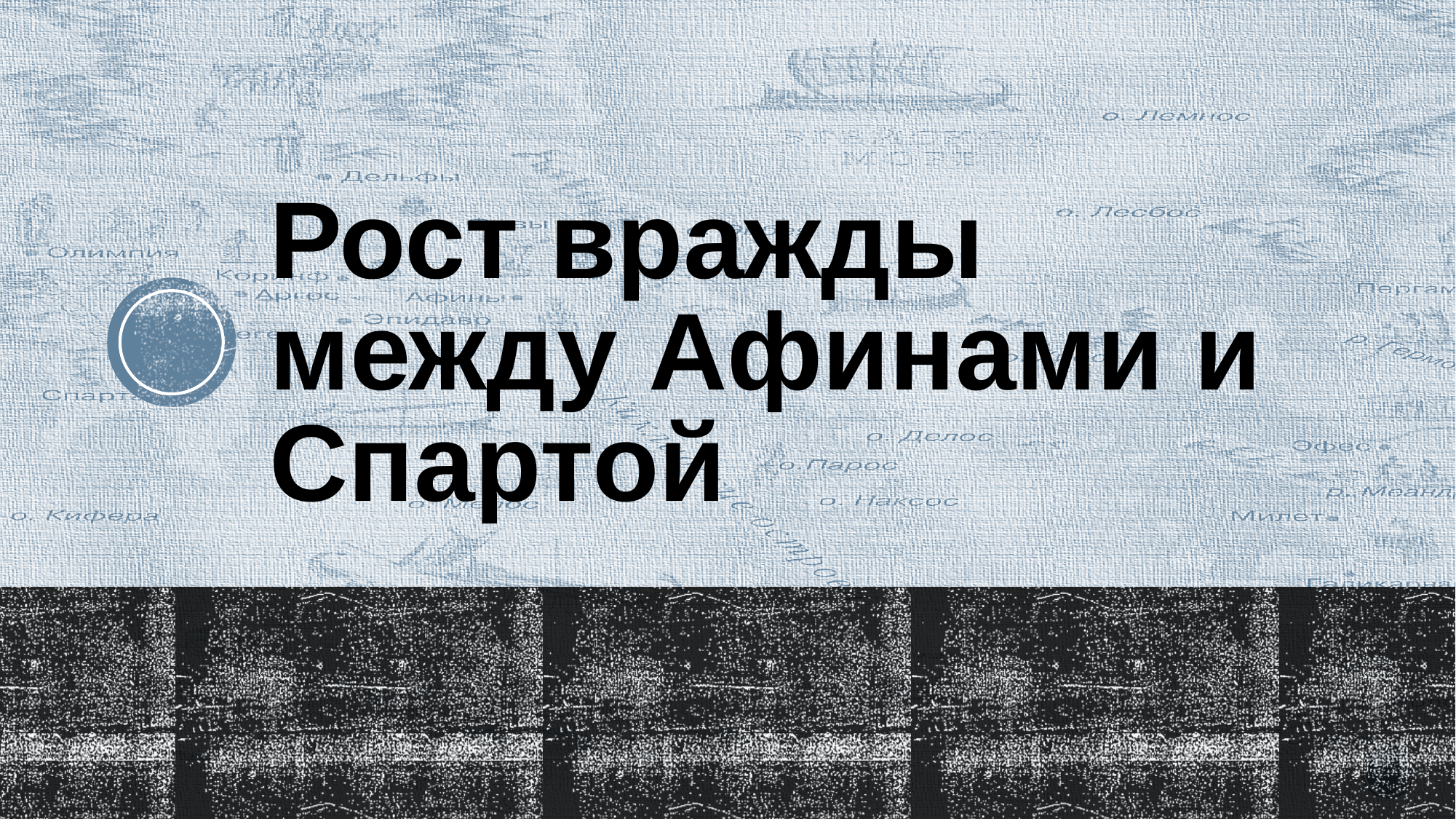

# Рост вражды между Афинами и Спартой